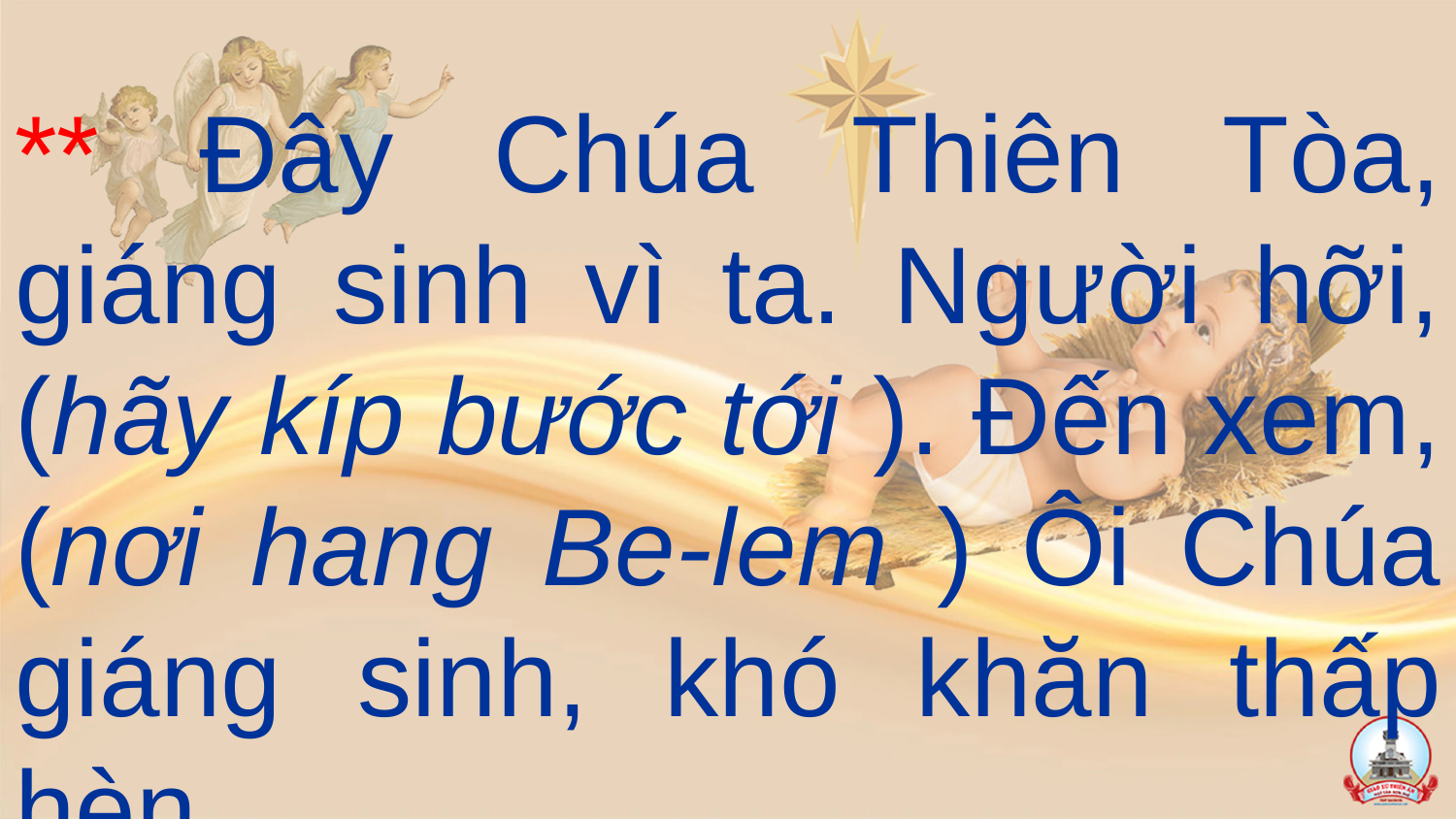

** Đây Chúa Thiên Tòa, giáng sinh vì ta. Người hỡi, (hãy kíp bước tới ). Đến xem, (nơi hang Be-lem ) Ôi Chúa giáng sinh, khó khăn thấp hèn.